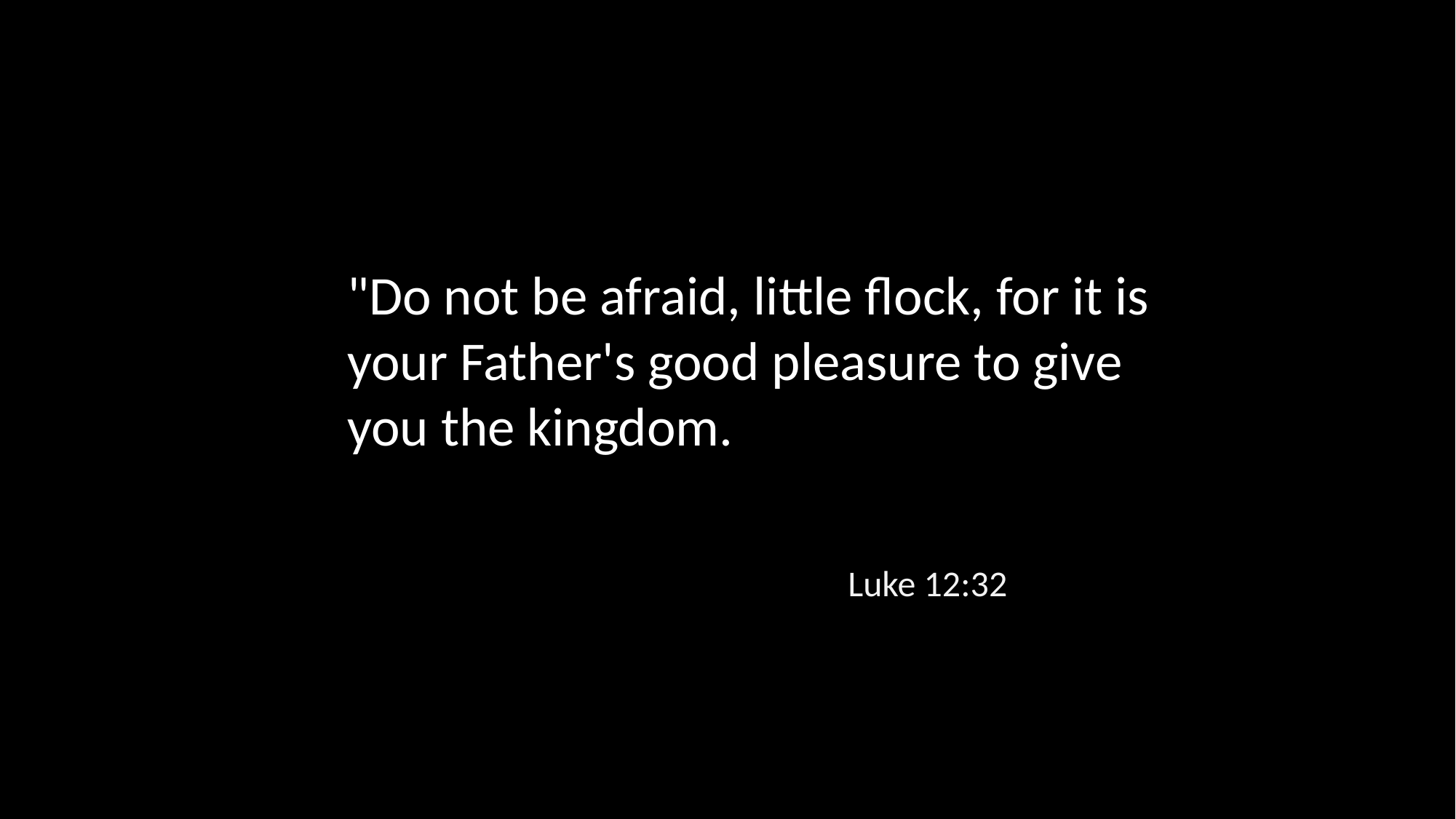

"Do not be afraid, little flock, for it is your Father's good pleasure to give you the kingdom.
Luke 12:32